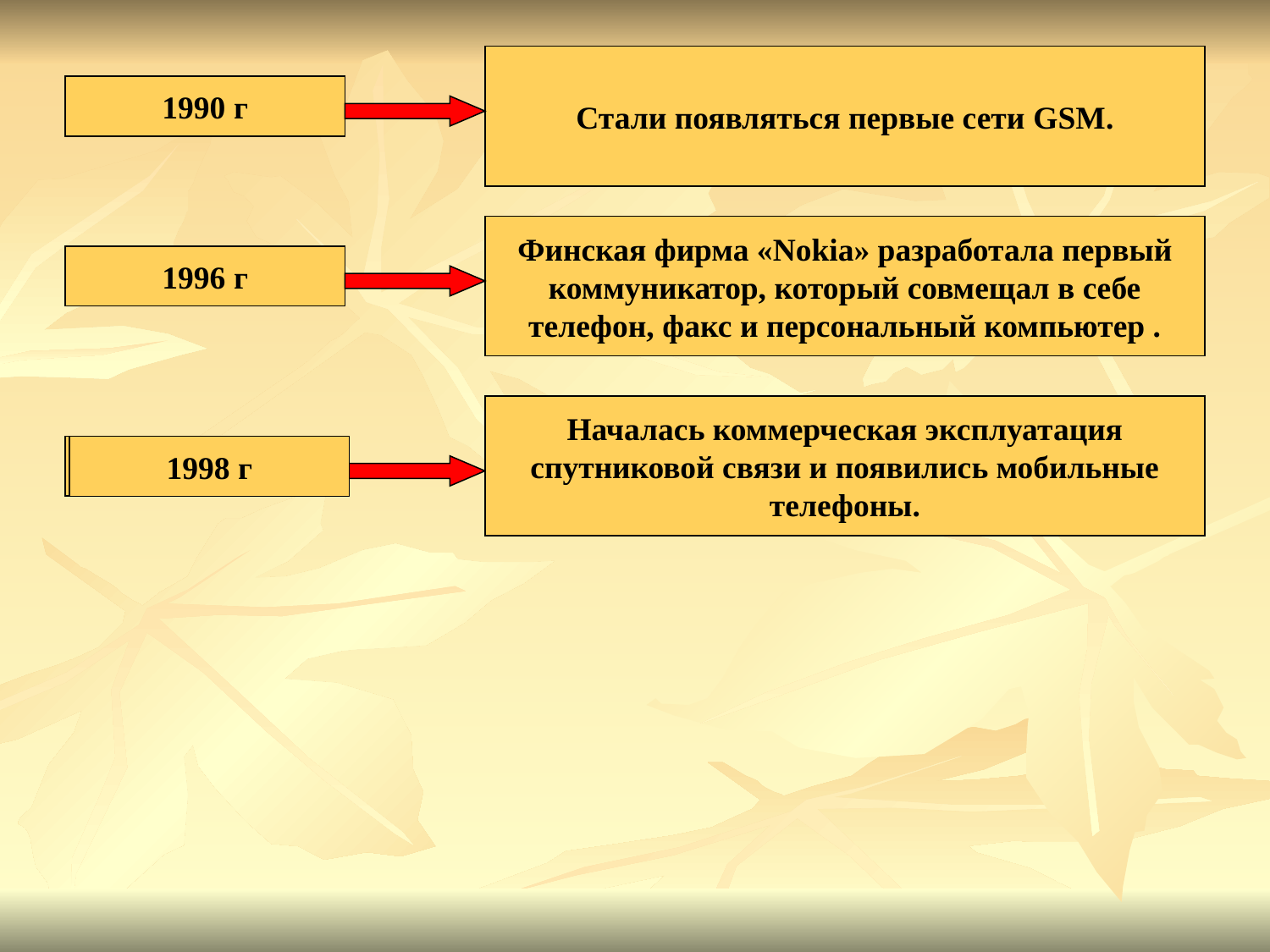

Стали появляться первые сети GSM.
1990 г

Финская фирма «Nokia» разработала первый коммуникатор, который совмещал в себе телефон, факс и персональный компьютер .
1996 г

Началась коммерческая эксплуатация спутниковой связи и появились мобильные телефоны.
1998 г
1998 г